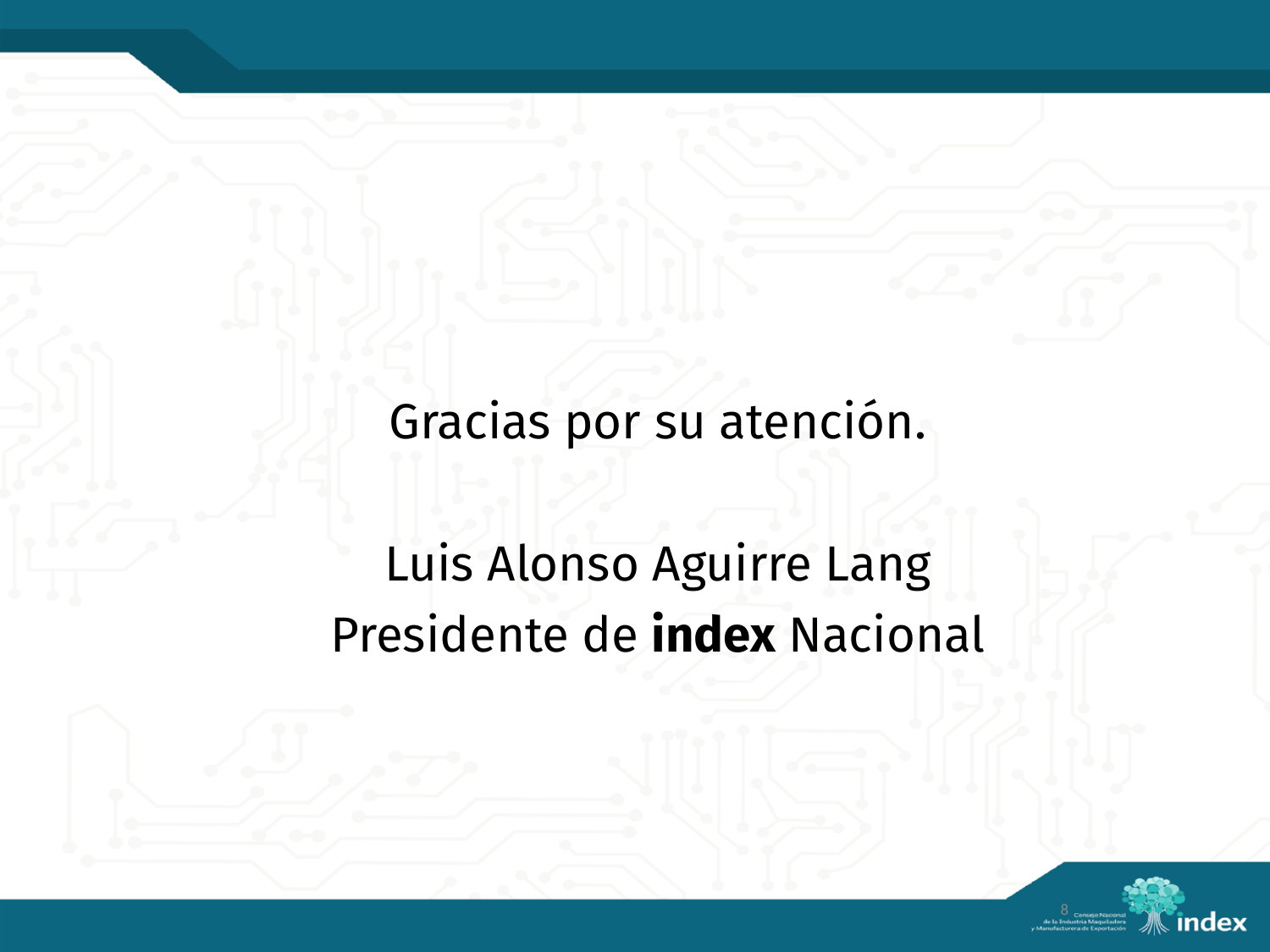

Gracias por su atención.

Luis Alonso Aguirre Lang
Presidente de index Nacional
8